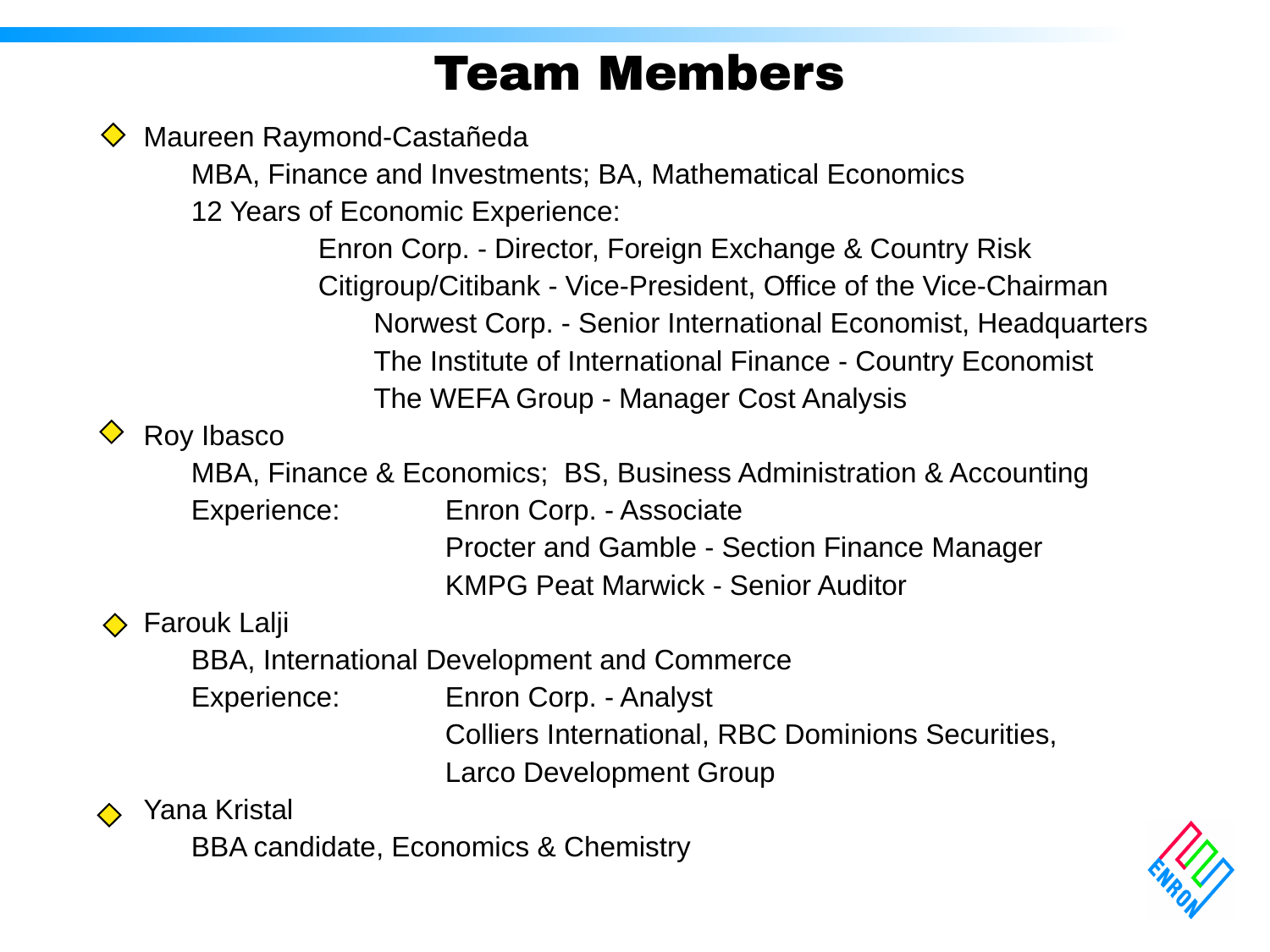

# Team Members
Maureen Raymond-Castañeda
	MBA, Finance and Investments; BA, Mathematical Economics
	12 Years of Economic Experience:
		Enron Corp. - Director, Foreign Exchange & Country Risk
		Citigroup/Citibank - Vice-President, Office of the Vice-Chairman
		Norwest Corp. - Senior International Economist, Headquarters
		The Institute of International Finance - Country Economist
		The WEFA Group - Manager Cost Analysis
Roy Ibasco
	MBA, Finance & Economics;  BS, Business Administration & Accounting
	Experience: 	Enron Corp. - Associate
			Procter and Gamble - Section Finance Manager
			KMPG Peat Marwick - Senior Auditor
Farouk Lalji
	BBA, International Development and Commerce
	Experience: 	Enron Corp. - Analyst
			Colliers International, RBC Dominions Securities,
			Larco Development Group
Yana Kristal
	BBA candidate, Economics & Chemistry